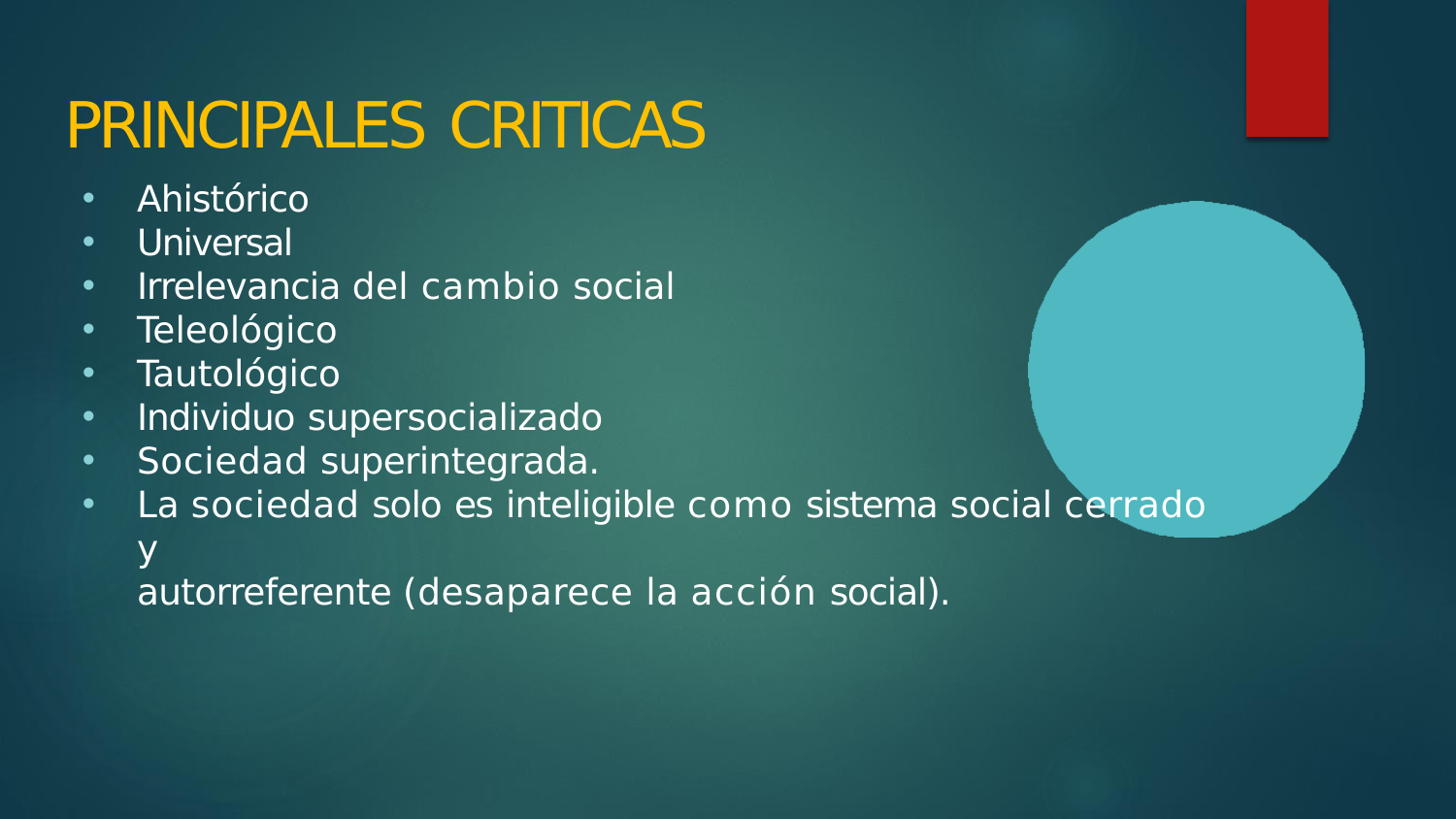

# PRINCIPALES CRITICAS
Ahistórico
Universal
Irrelevancia del cambio social
Teleológico
Tautológico
Individuo supersocializado
Sociedad superintegrada.
La sociedad solo es inteligible como sistema social cerrado y
autorreferente (desaparece la acción social).